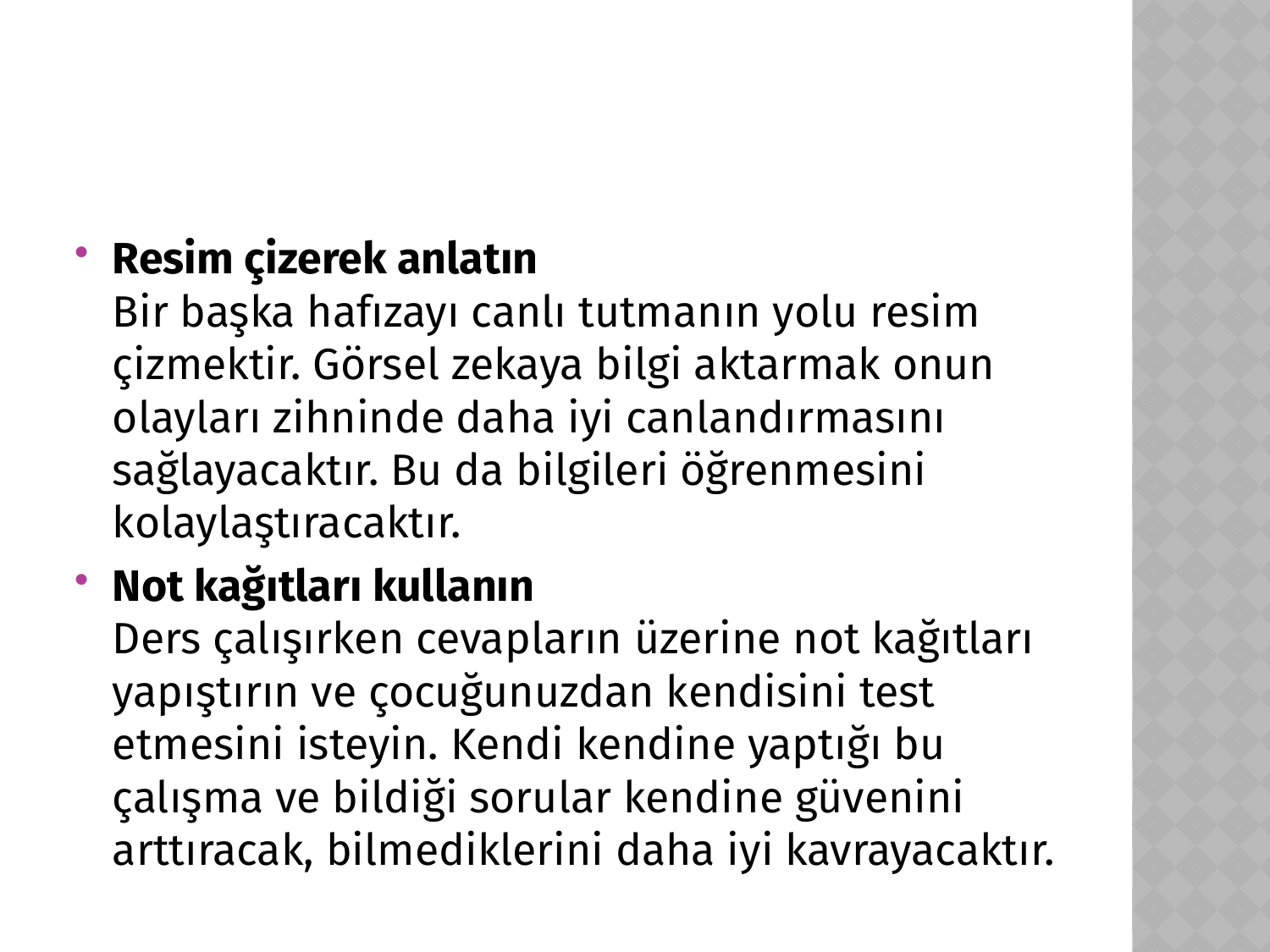

#
Resim çizerek anlatın
Bir başka hafızayı canlı tutmanın yolu resim çizmektir. Görsel zekaya bilgi aktarmak onun olayları zihninde daha iyi canlandırmasını sağlayacaktır. Bu da bilgileri öğrenmesini kolaylaştıracaktır.
Not kağıtları kullanın
Ders çalışırken cevapların üzerine not kağıtları yapıştırın ve çocuğunuzdan kendisini test etmesini isteyin. Kendi kendine yaptığı bu çalışma ve bildiği sorular kendine güvenini arttıracak, bilmediklerini daha iyi kavrayacaktır.